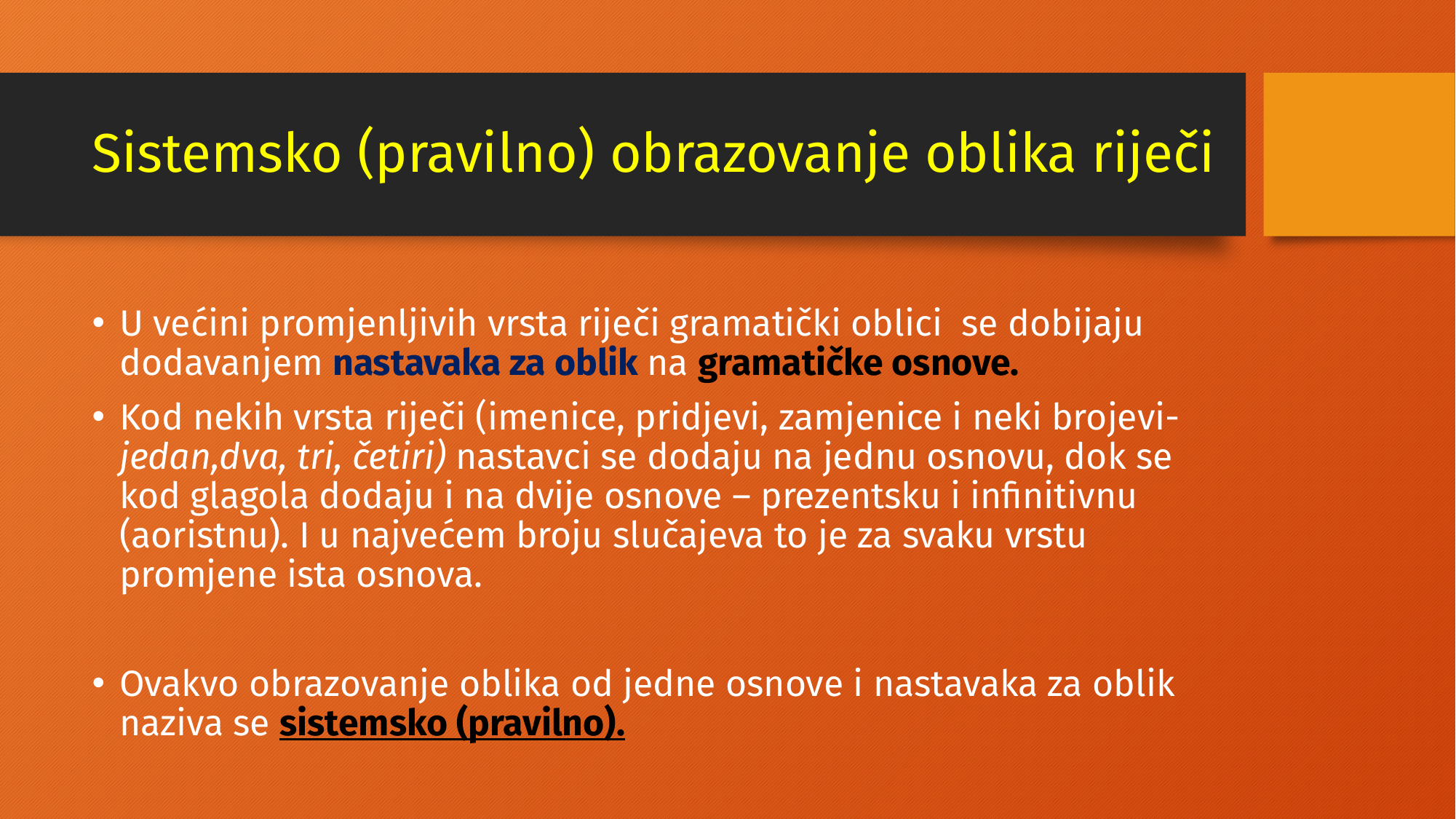

# Sistemsko (pravilno) obrazovanje oblika riječi
U većini promjenljivih vrsta riječi gramatički oblici  se dobijaju dodavanjem nastavaka za oblik na gramatičke osnove.
Kod nekih vrsta riječi (imenice, pridjevi, zamjenice i neki brojevi-jedan,dva, tri, četiri) nastavci se dodaju na jednu osnovu, dok se kod glagola dodaju i na dvije osnove – prezentsku i infinitivnu (aoristnu). I u najvećem broju slučajeva to je za svaku vrstu promjene ista osnova.

Ovakvo obrazovanje oblika od jedne osnove i nastavaka za oblik naziva se sistemsko (pravilno).